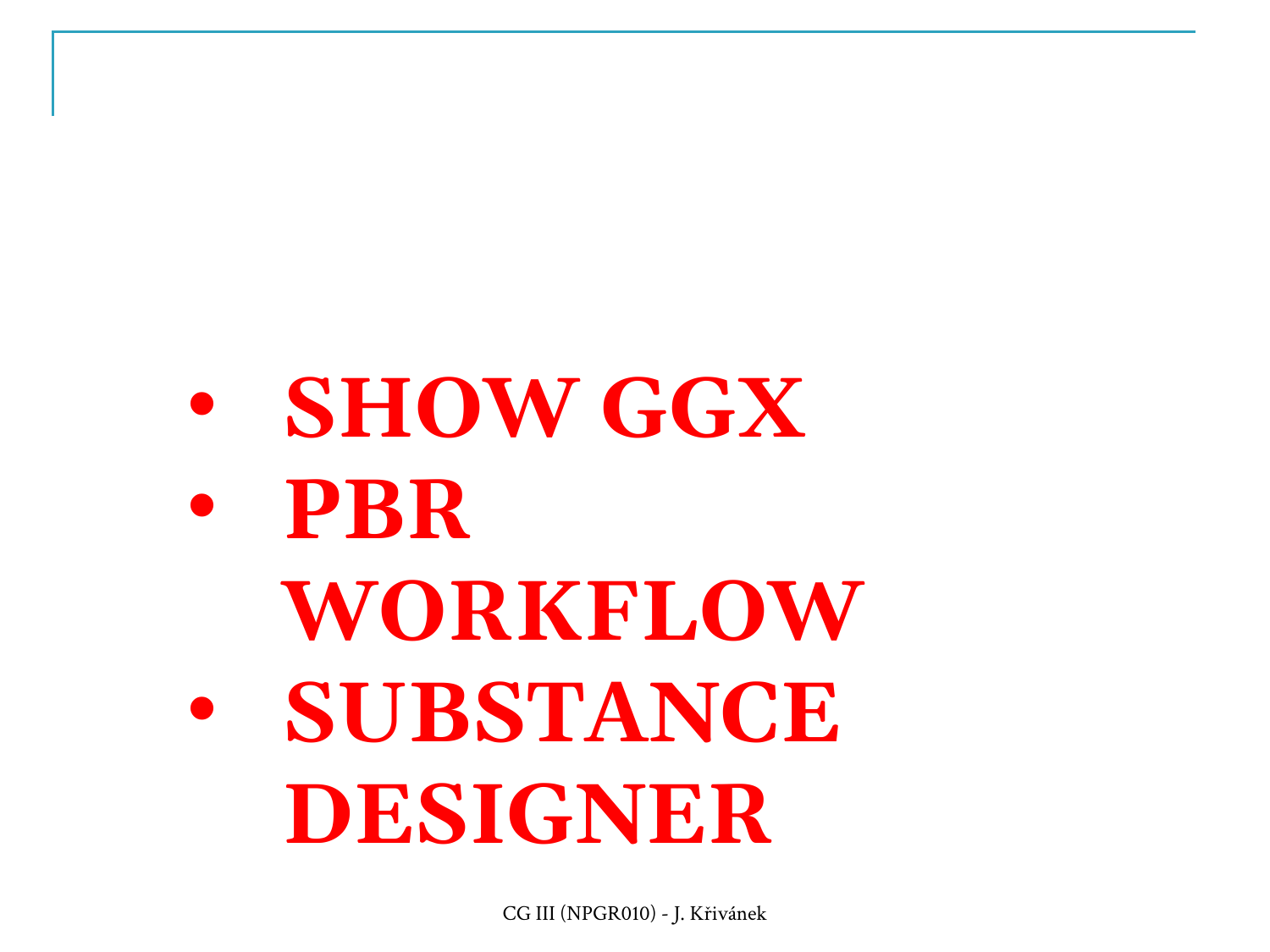

#

SHOW GGX
PBR WORKFLOW
SUBSTANCE DESIGNER
CG III (NPGR010) - J. Křivánek